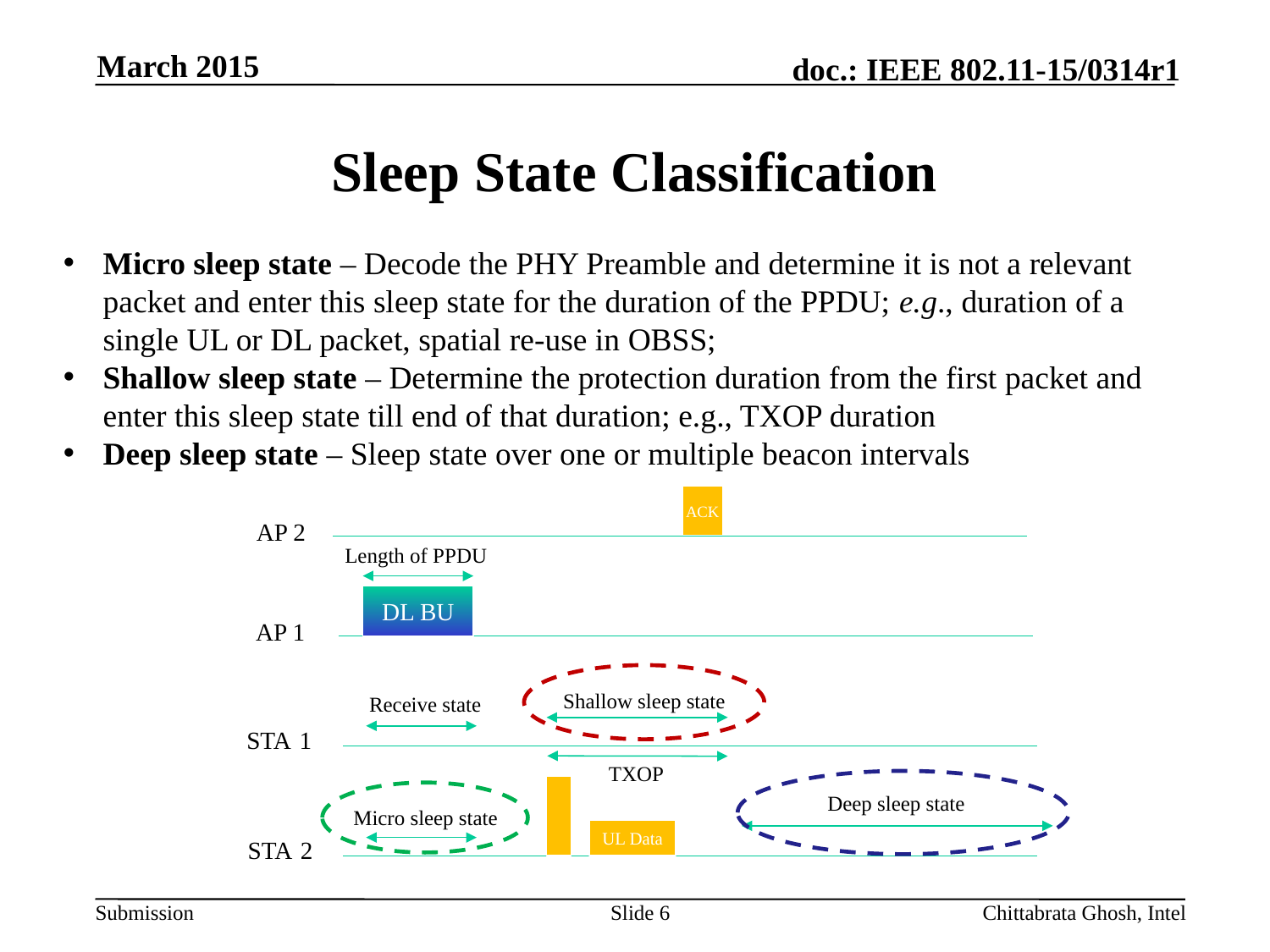

March 2015
# Sleep State Classification
Micro sleep state – Decode the PHY Preamble and determine it is not a relevant packet and enter this sleep state for the duration of the PPDU; e.g., duration of a single UL or DL packet, spatial re-use in OBSS;
Shallow sleep state – Determine the protection duration from the first packet and enter this sleep state till end of that duration; e.g., TXOP duration
Deep sleep state – Sleep state over one or multiple beacon intervals
ACK
AP 2
Length of PPDU
DL BU
AP 1

Shallow sleep state
Receive state
STA 1
TXOP

Deep sleep state
Micro sleep state
UL Data
STA 2
Slide 6
Chittabrata Ghosh, Intel